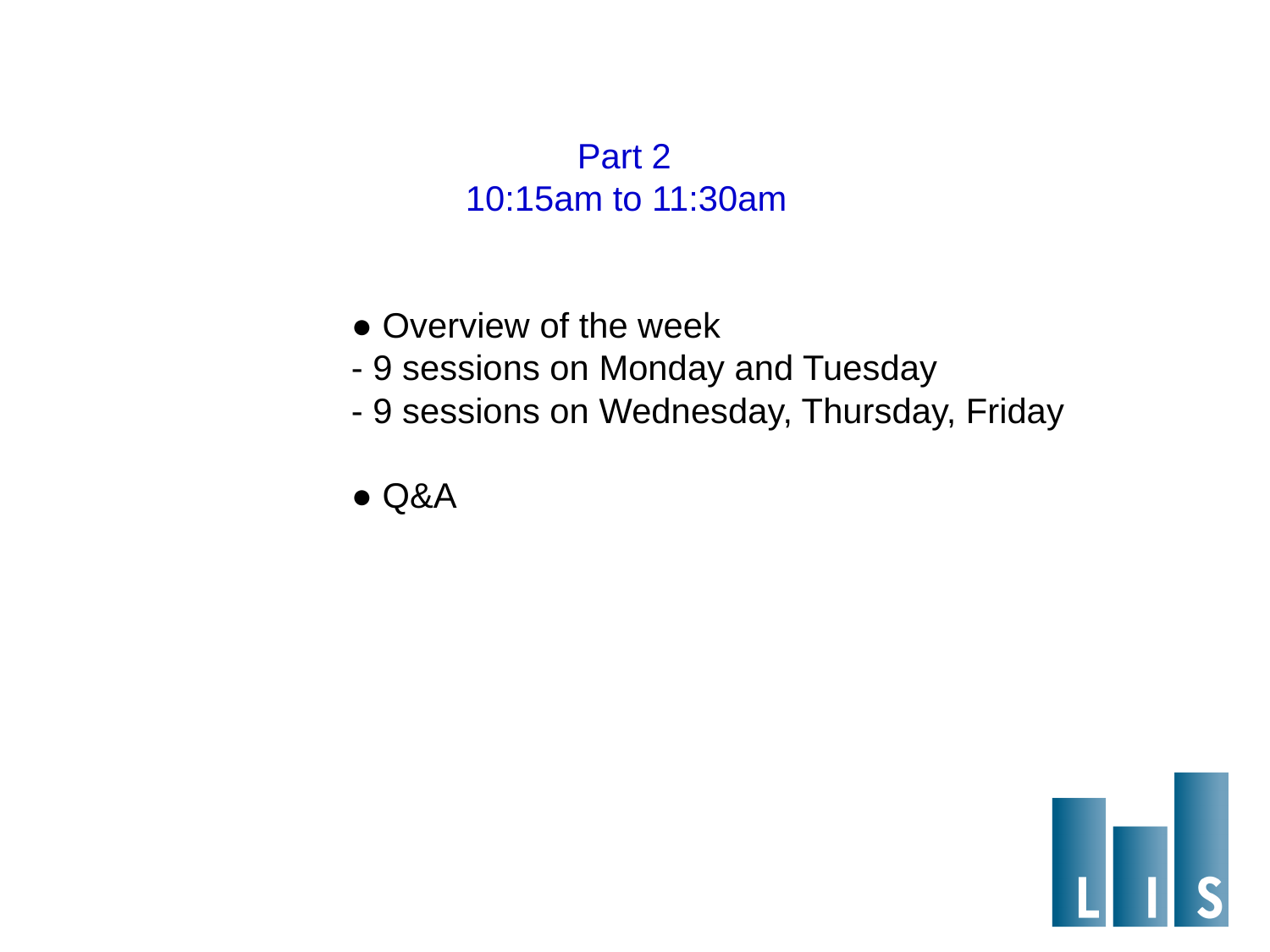

Part 2
	10:15am to 11:30am

			● Overview of the week
			- 9 sessions on Monday and Tuesday
			- 9 sessions on Wednesday, Thursday, Friday

			● Q&A